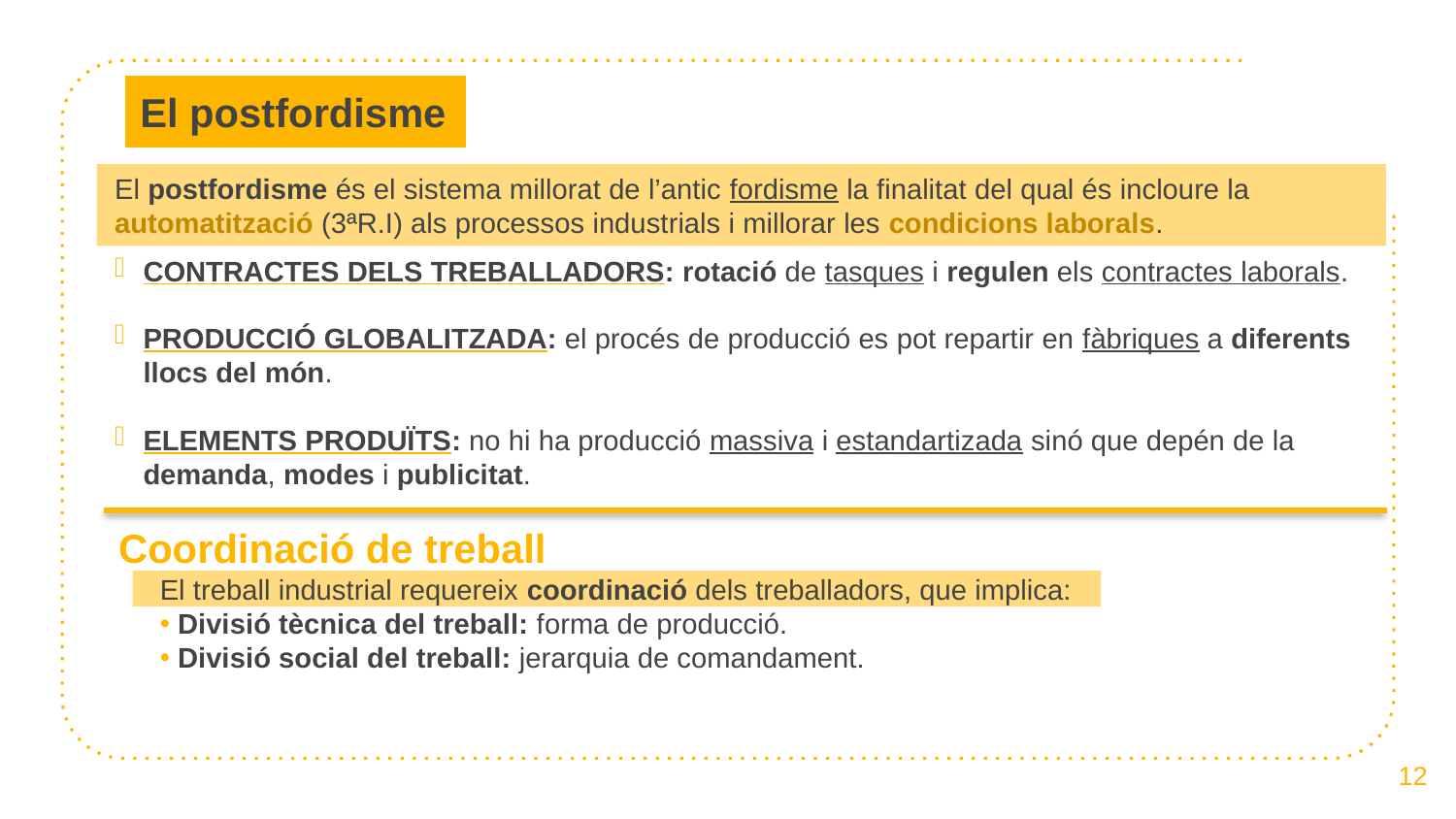

El postfordisme

El postfordisme és el sistema millorat de l’antic fordisme la finalitat del qual és incloure la automatització (3ªR.I) als processos industrials i millorar les condicions laborals.
CONTRACTES DELS TREBALLADORS: rotació de tasques i regulen els contractes laborals.

PRODUCCIÓ GLOBALITZADA: el procés de producció es pot repartir en fàbriques a diferents llocs del món.

ELEMENTS PRODUÏTS: no hi ha producció massiva i estandartizada sinó que depén de la demanda, modes i publicitat.
Coordinació de treball
El treball industrial requereix coordinació dels treballadors, que implica:
Divisió tècnica del treball: forma de producció.
Divisió social del treball: jerarquia de comandament.

12